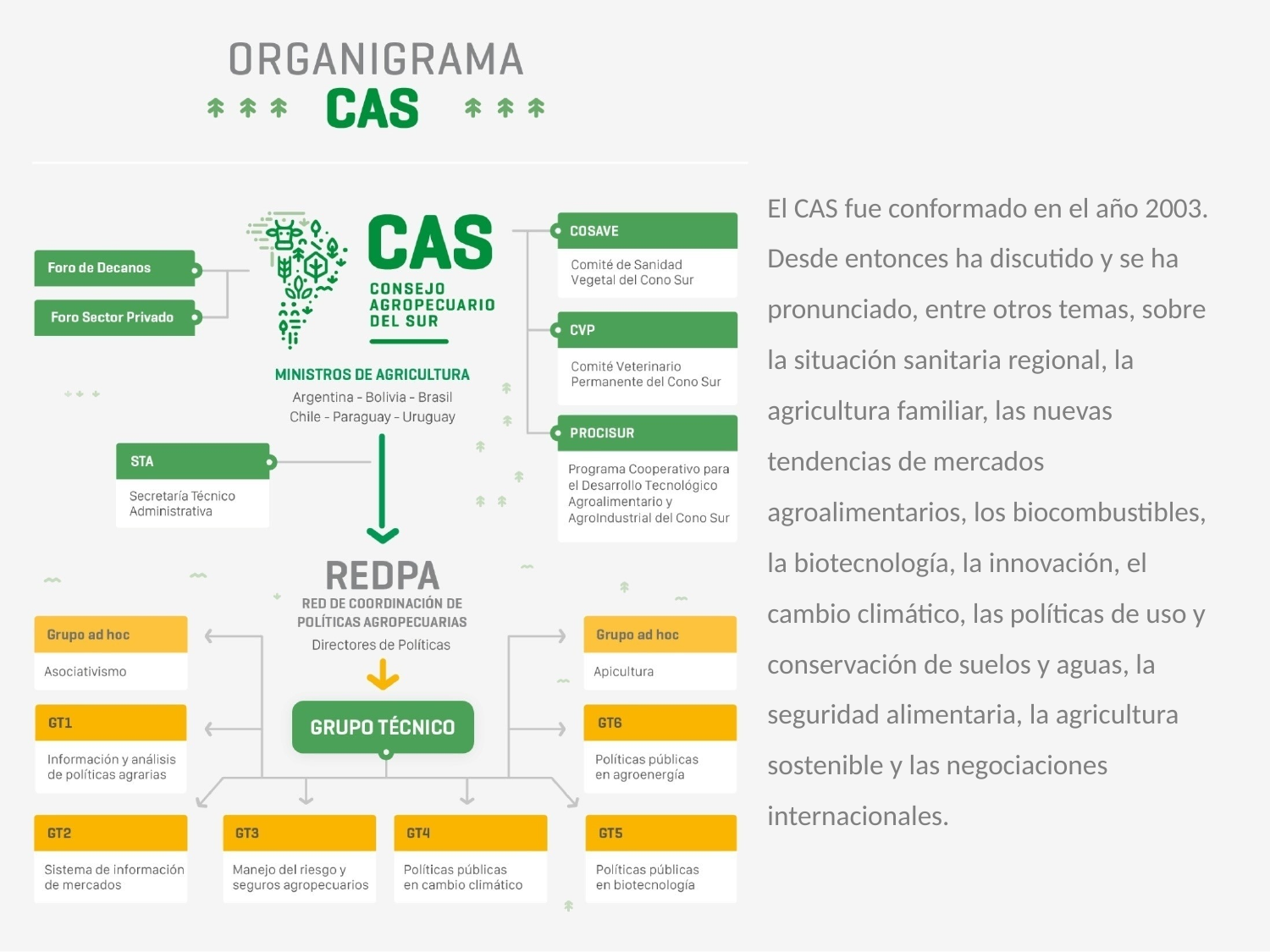

El CAS fue conformado en el año 2003. Desde entonces ha discutido y se ha pronunciado, entre otros temas, sobre la situación sanitaria regional, la agricultura familiar, las nuevas tendencias de mercados agroalimentarios, los biocombustibles, la biotecnología, la innovación, el cambio climático, las políticas de uso y conservación de suelos y aguas, la seguridad alimentaria, la agricultura sostenible y las negociaciones internacionales.